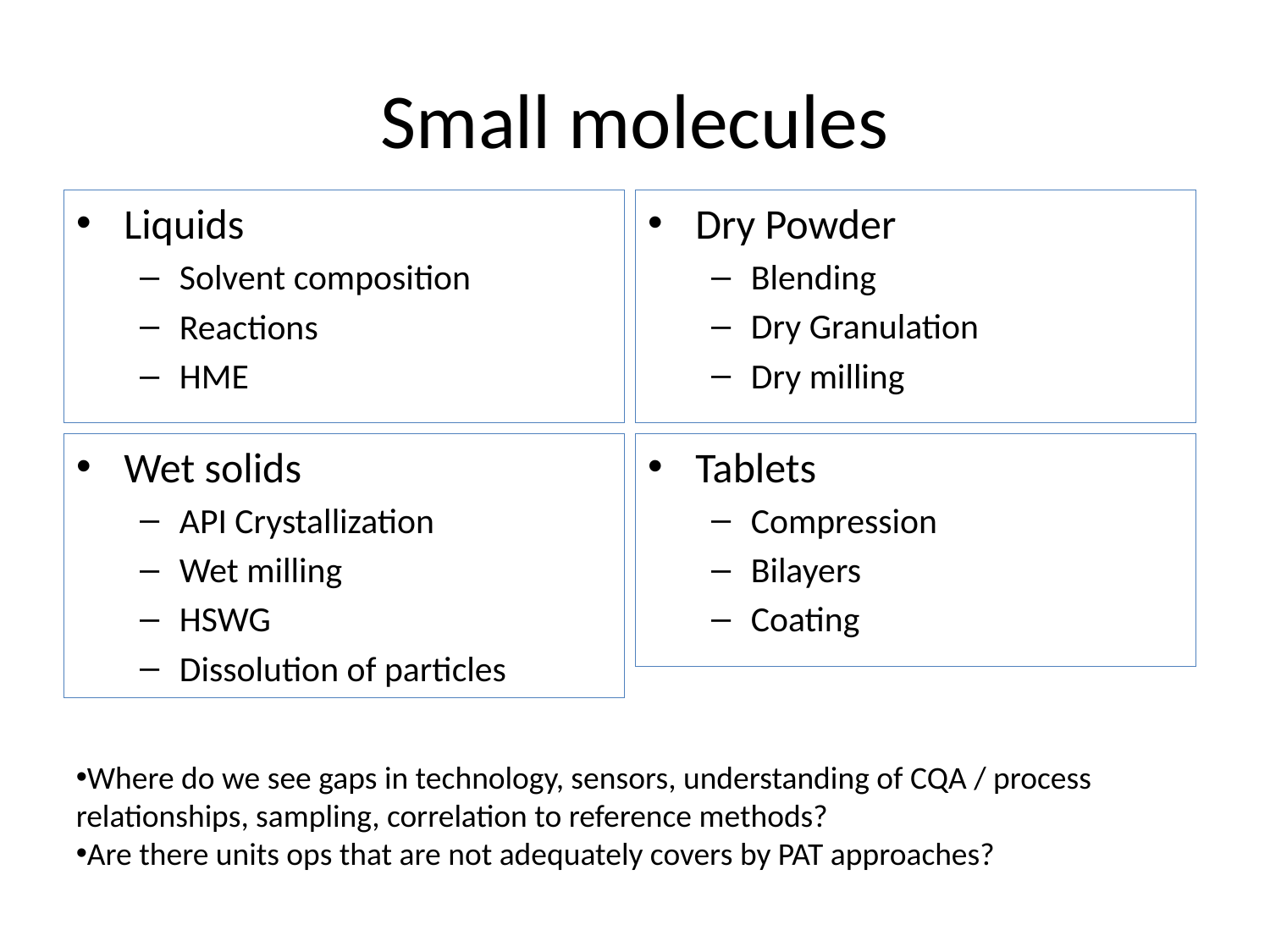

# Small molecules
Liquids
Solvent composition
Reactions
HME
Dry Powder
Blending
Dry Granulation
Dry milling

Wet solids
API Crystallization
Wet milling
HSWG
Dissolution of particles

Tablets
Compression
Bilayers
Coating

Where do we see gaps in technology, sensors, understanding of CQA / process relationships, sampling, correlation to reference methods?
Are there units ops that are not adequately covers by PAT approaches?